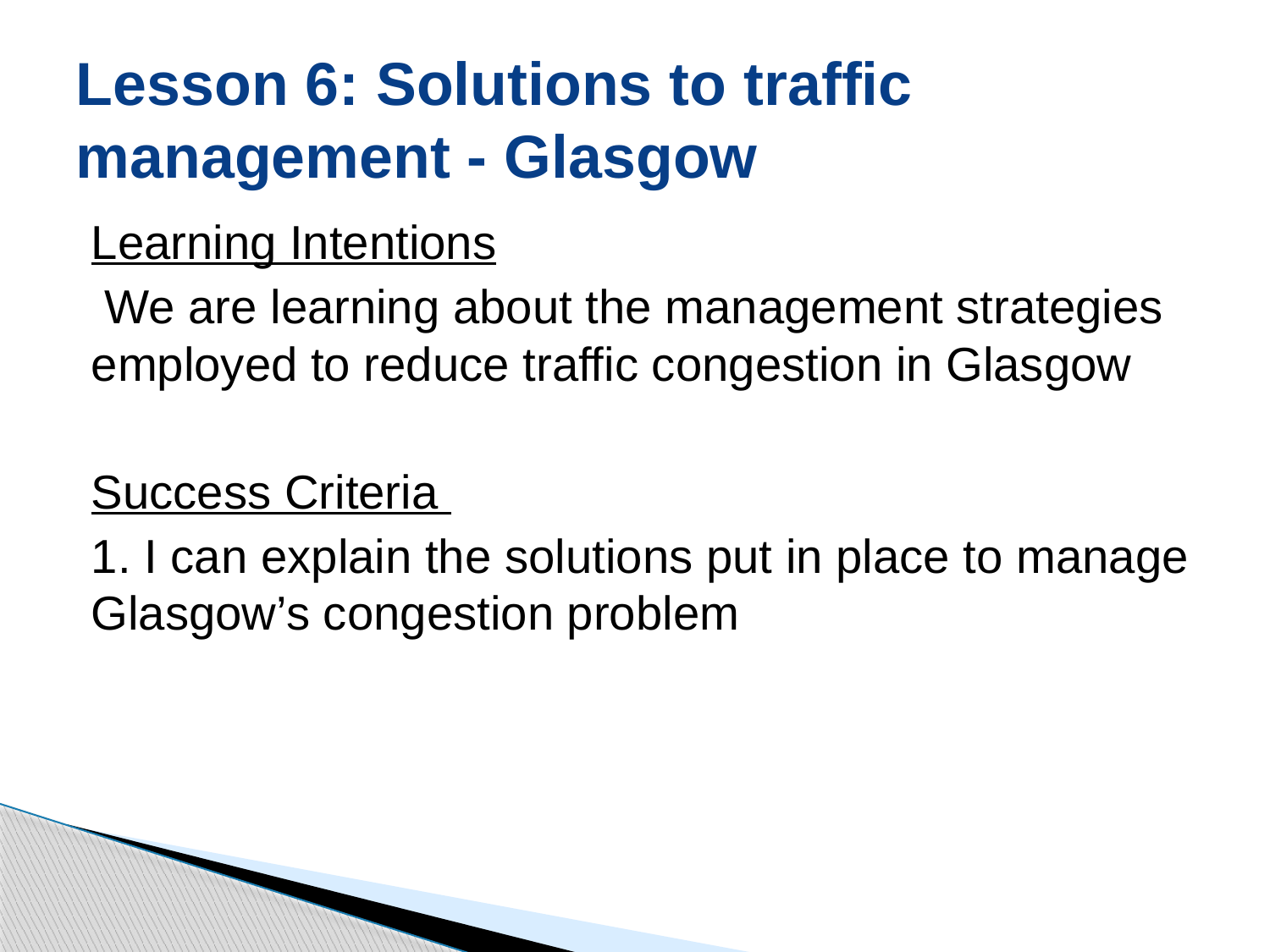

# Lesson 6: Solutions to traffic management - Glasgow
Learning Intentions
 We are learning about the management strategies employed to reduce traffic congestion in Glasgow

Success Criteria
1. I can explain the solutions put in place to manage Glasgow’s congestion problem